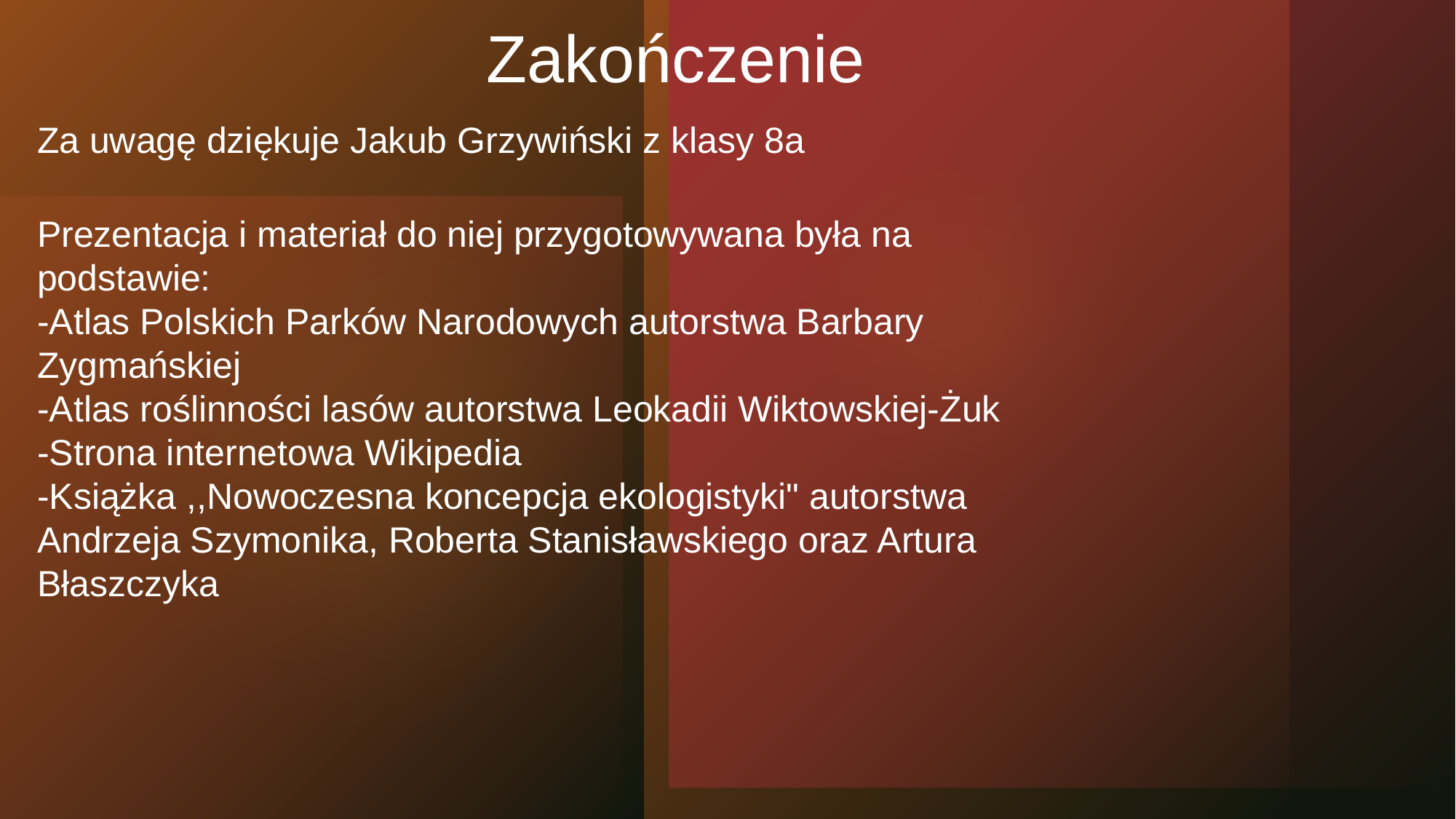

# Zakończenie
Za uwagę dziękuje Jakub Grzywiński z klasy 8a
Prezentacja i materiał do niej przygotowywana była na podstawie:
-Atlas Polskich Parków Narodowych autorstwa Barbary Zygmańskiej
-Atlas roślinności lasów autorstwa Leokadii Wiktowskiej-Żuk
-Strona internetowa Wikipedia
-Książka ,,Nowoczesna koncepcja ekologistyki" autorstwa Andrzeja Szymonika, Roberta Stanisławskiego oraz Artura Błaszczyka